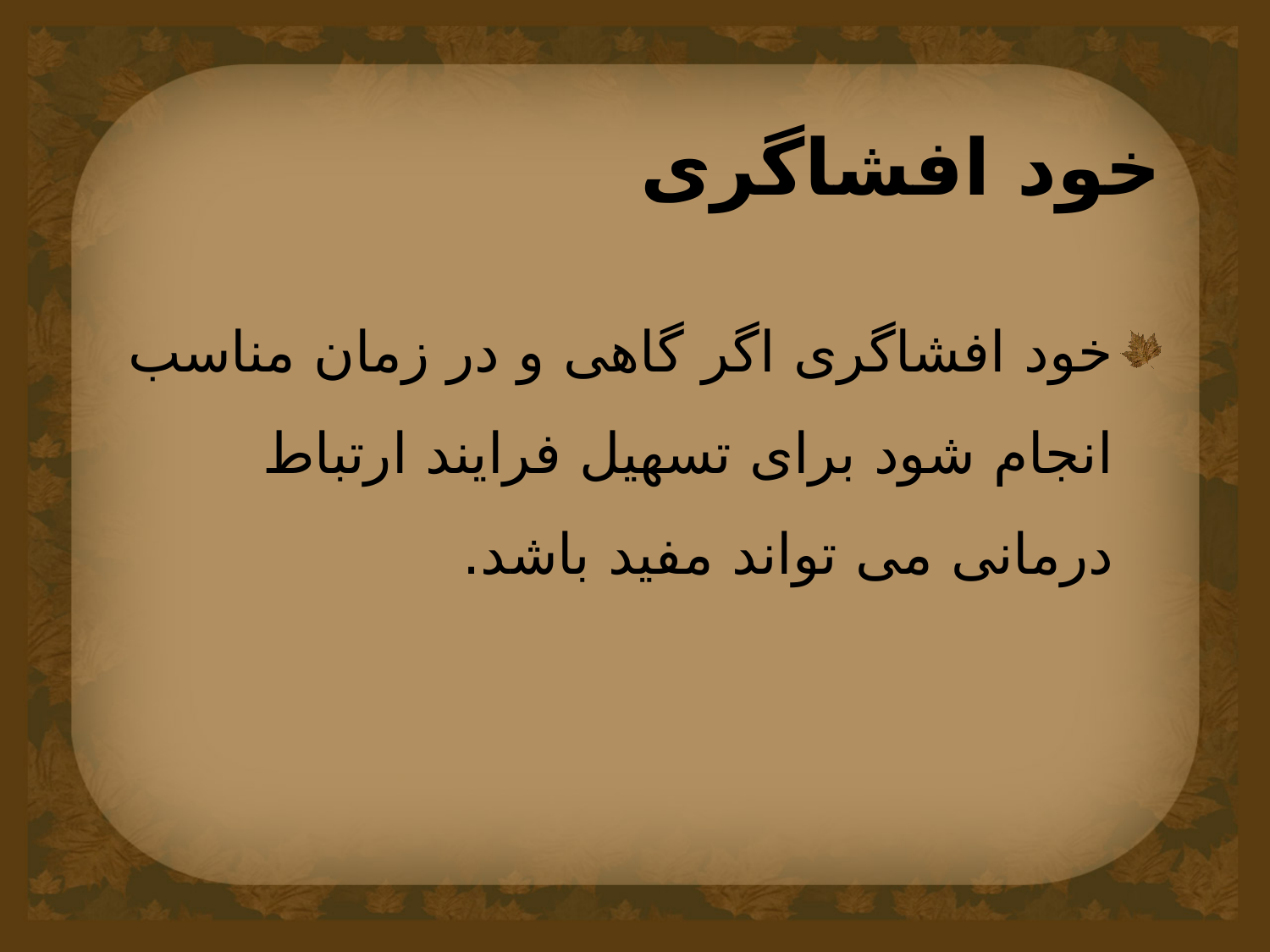

# خود افشاگری
خود افشاگری اگر گاهی و در زمان مناسب انجام شود برای تسهیل فرایند ارتباط درمانی می تواند مفید باشد.